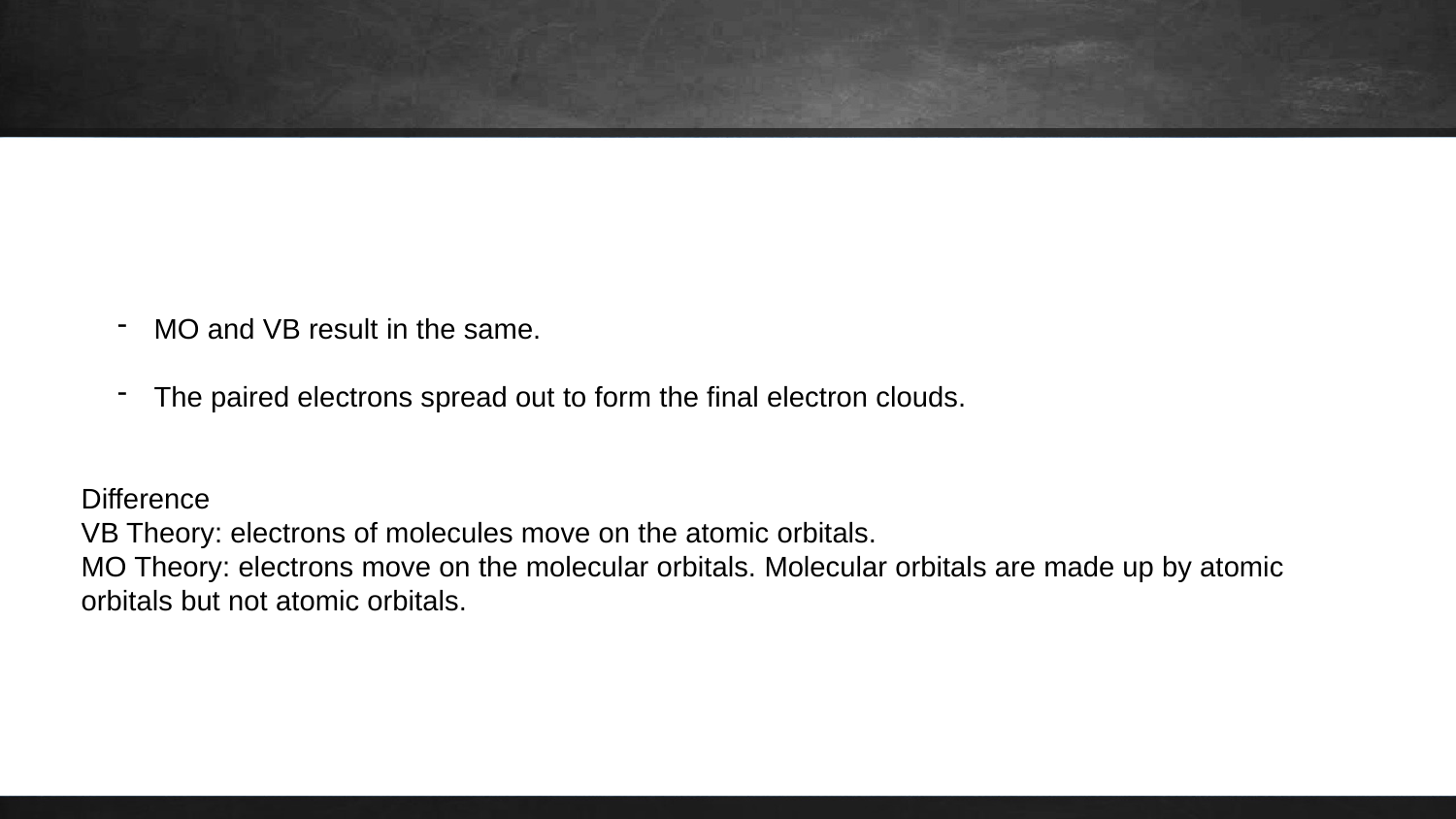

#
MO and VB result in the same.

The paired electrons spread out to form the final electron clouds.

Difference
VB Theory: electrons of molecules move on the atomic orbitals.
MO Theory: electrons move on the molecular orbitals. Molecular orbitals are made up by atomic orbitals but not atomic orbitals.